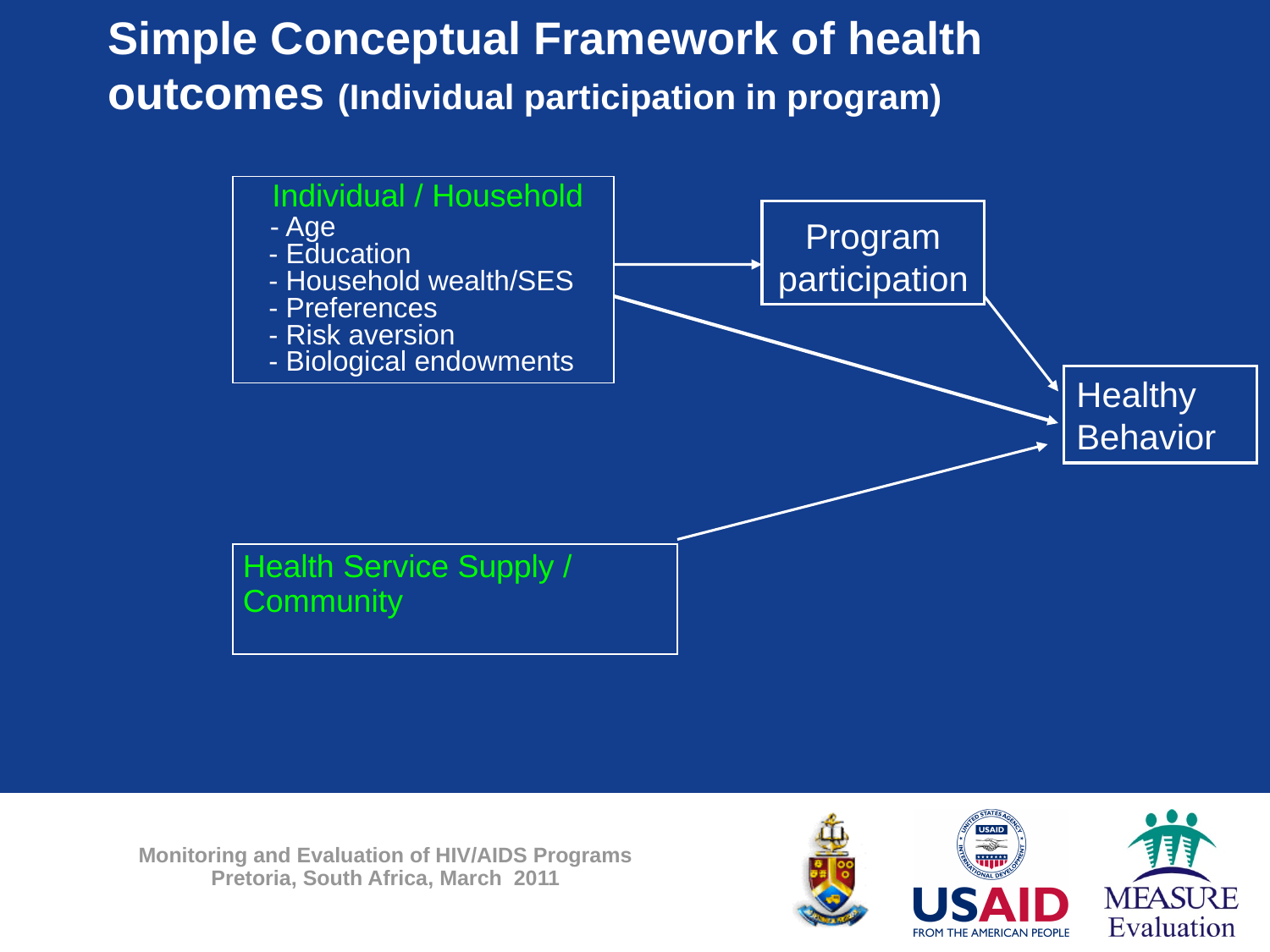

Simple Conceptual Framework of health outcomes (Individual participation in program)

   Individual / Household
   - Age
   - Education
   - Household wealth/SES
   - Preferences
   - Risk aversion
   - Biological endowments
Program participation

Healthy
Behavior

Health Service Supply / Community